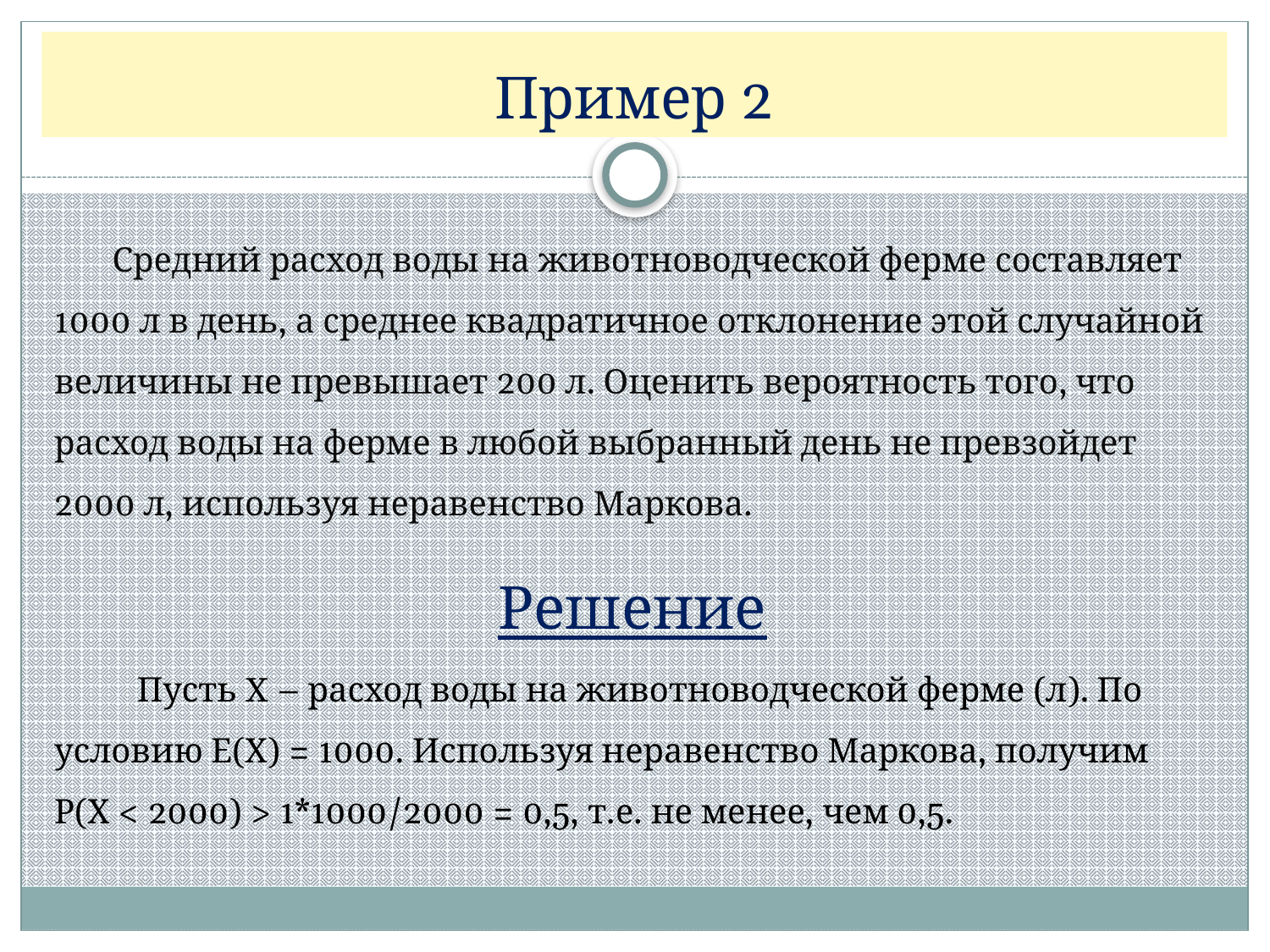

# Пример 2
       Средний расход воды на животноводческой ферме составляет 1000 л в день, а среднее квадратичное отклонение этой случайной величины не превышает 200 л. Оценить вероятность того, что расход воды на ферме в любой выбранный день не превзойдет 2000 л, используя неравенство Маркова.
Решение
          Пусть X – расход воды на животноводческой ферме (л). По условию Е(Х) = 1000. Используя неравенство Маркова, получим Р(Х < 2000) > 1*1000/2000 = 0,5, т.е. не менее, чем 0,5.